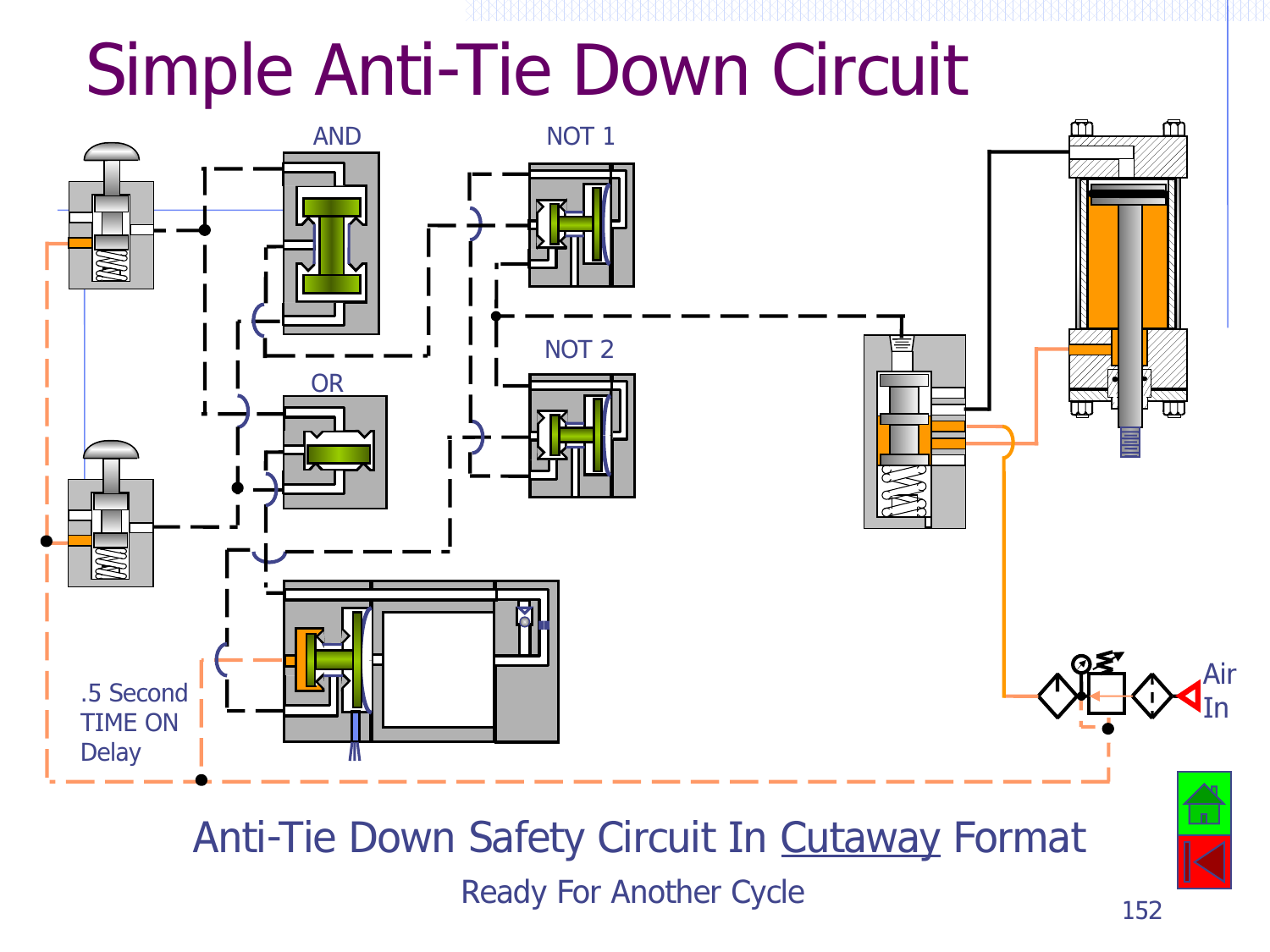

Simple Anti-Tie Down Circuit

NOT 1
AND

NOT 2

 OR

Air In

.5 Second TIME ON Delay

Anti-Tie Down Safety Circuit In Cutaway Format Ready For Another Cycle

152